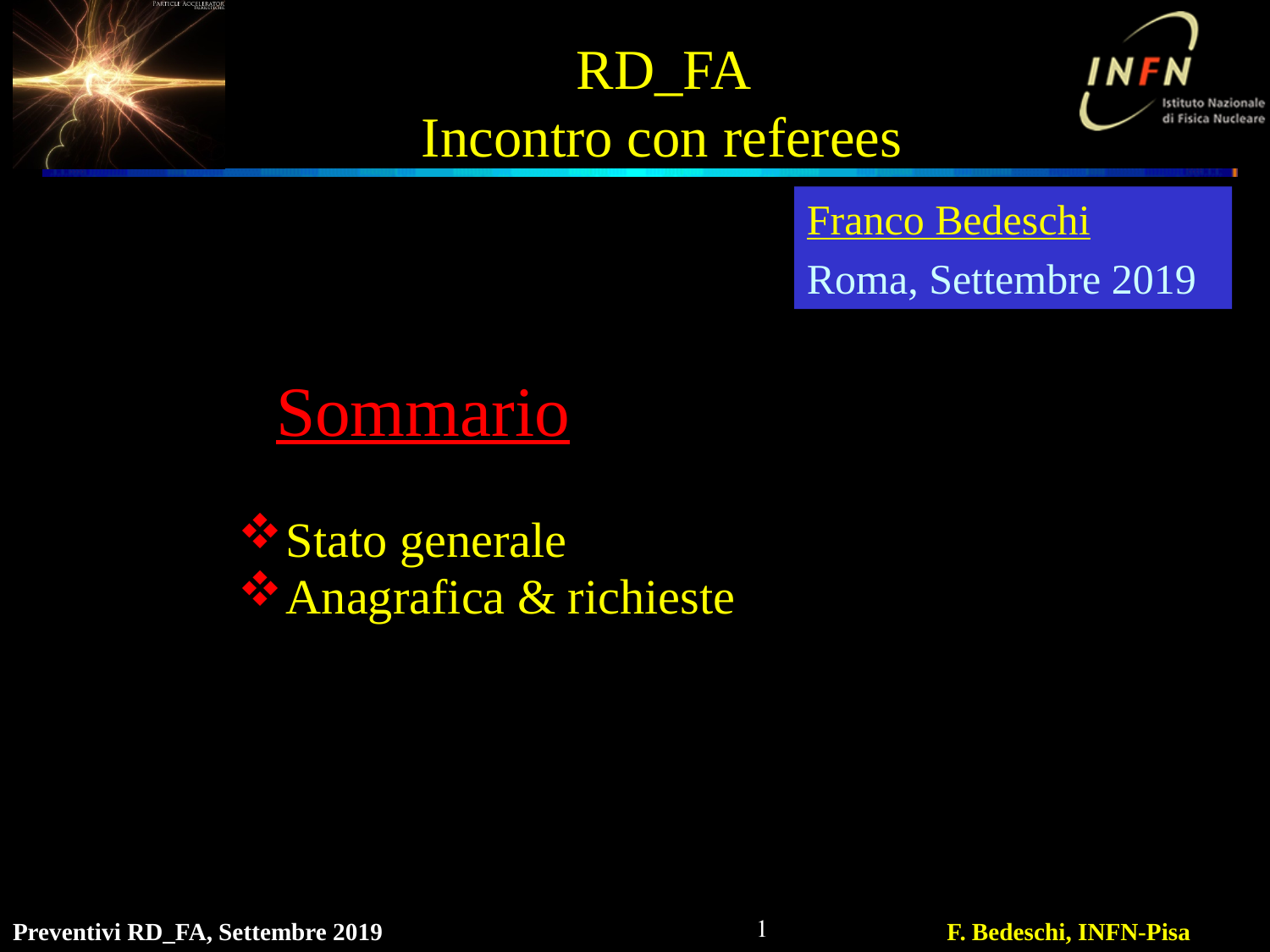

# RD_FA Incontro con referees
Franco Bedeschi
Roma, Settembre 2019
Sommario
Stato generale
Anagrafica & richieste

1
Preventivi RD_FA, Settembre 2019
F. Bedeschi, INFN-Pisa